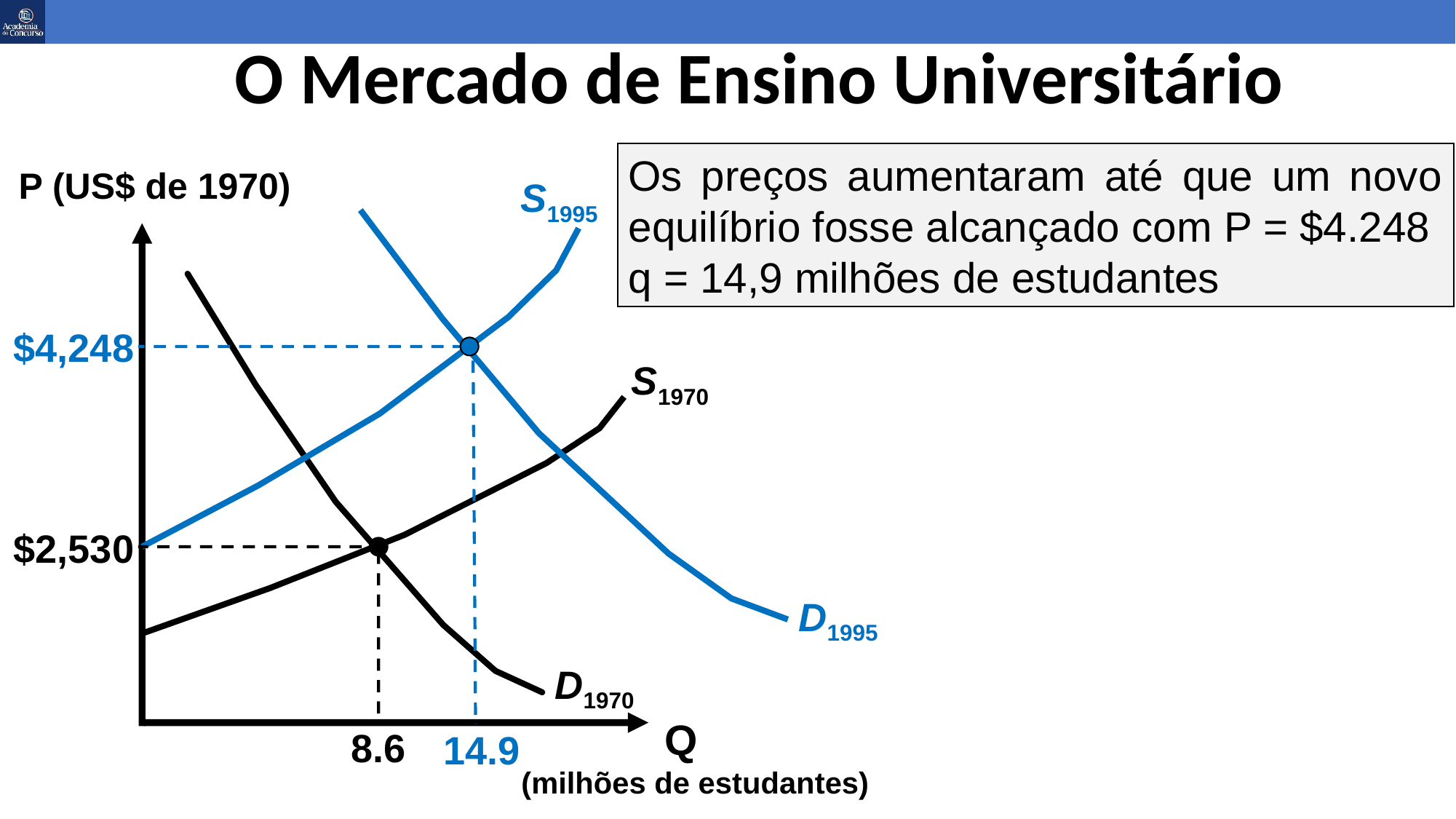

# O Mercado de Ensino Universitário
Os preços aumentaram até que um novo equilíbrio fosse alcançado com P = $4.248  q = 14,9 milhões de estudantes
$4,248

14.9
P (US$ de 1970)
S1995

D1995

D1970
S1970

$2,530

8.6
Q
(milhões de estudantes)